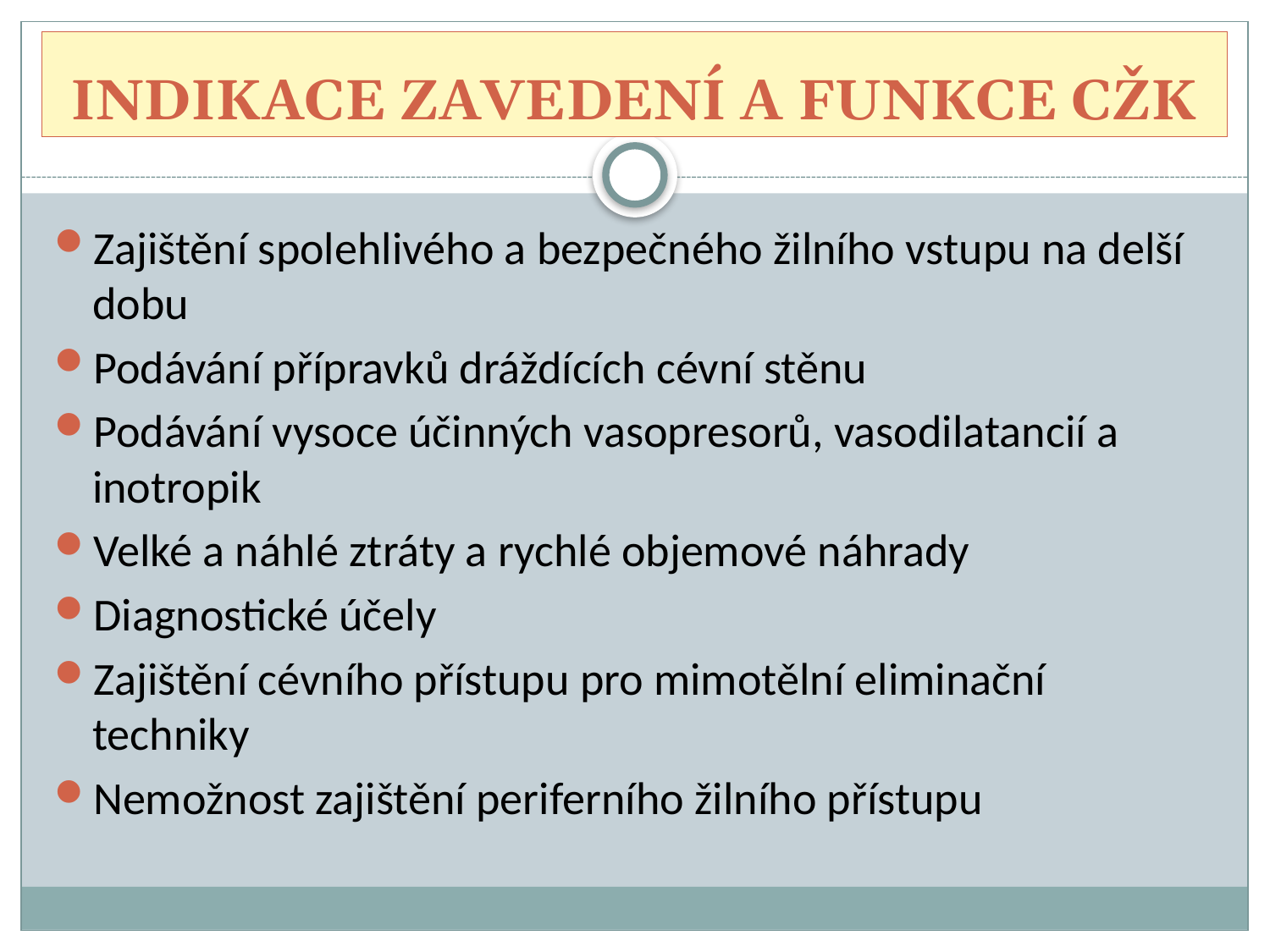

# INDIKACE ZAVEDENÍ A FUNKCE CŽK
Zajištění spolehlivého a bezpečného žilního vstupu na delší dobu
Podávání přípravků dráždících cévní stěnu
Podávání vysoce účinných vasopresorů, vasodilatancií a inotropik
Velké a náhlé ztráty a rychlé objemové náhrady
Diagnostické účely
Zajištění cévního přístupu pro mimotělní eliminační techniky
Nemožnost zajištění periferního žilního přístupu